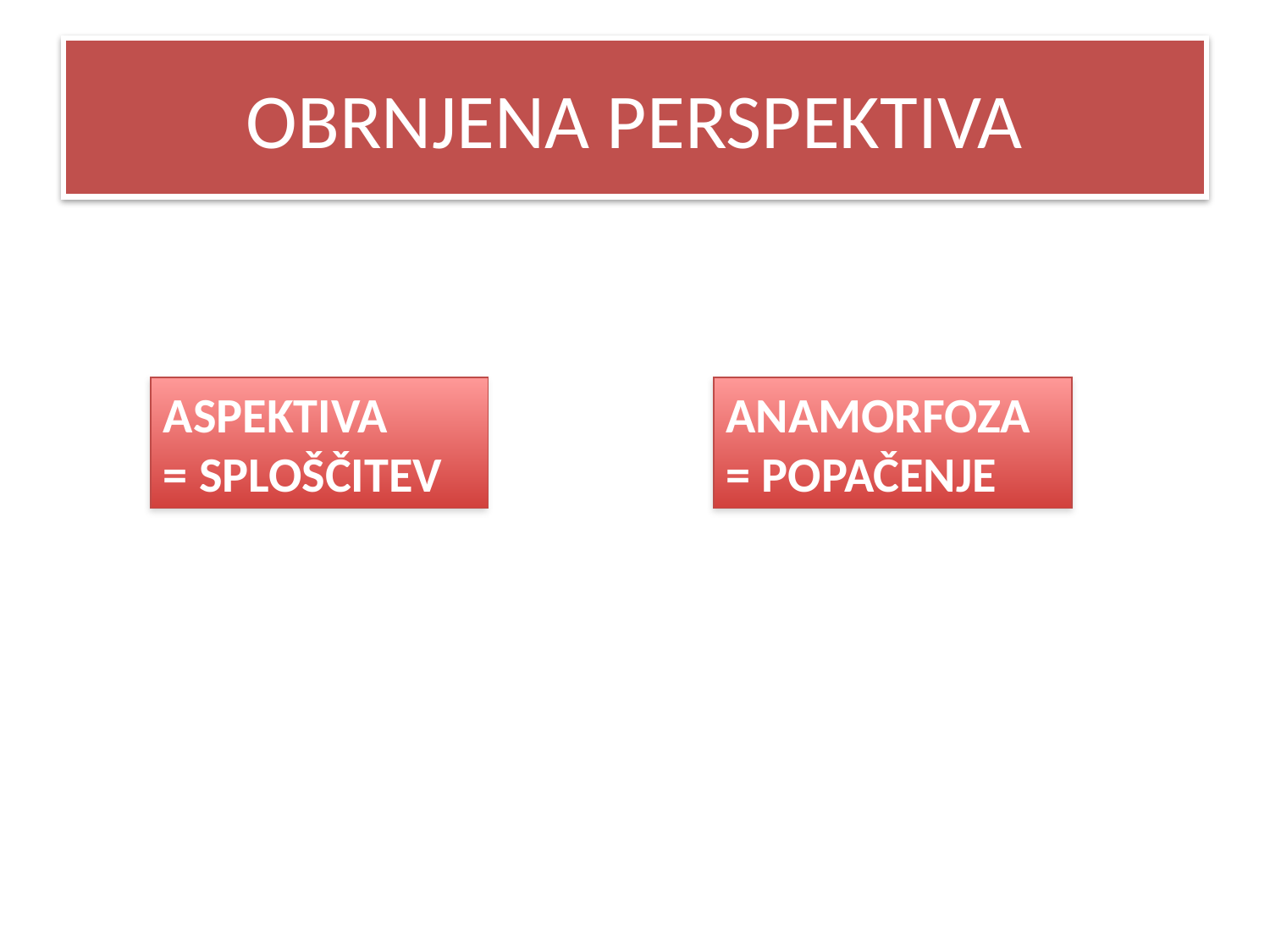

# OBRNJENA PERSPEKTIVA
ASPEKTIVA
= SPLOŠČITEV
ANAMORFOZA
= POPAČENJE